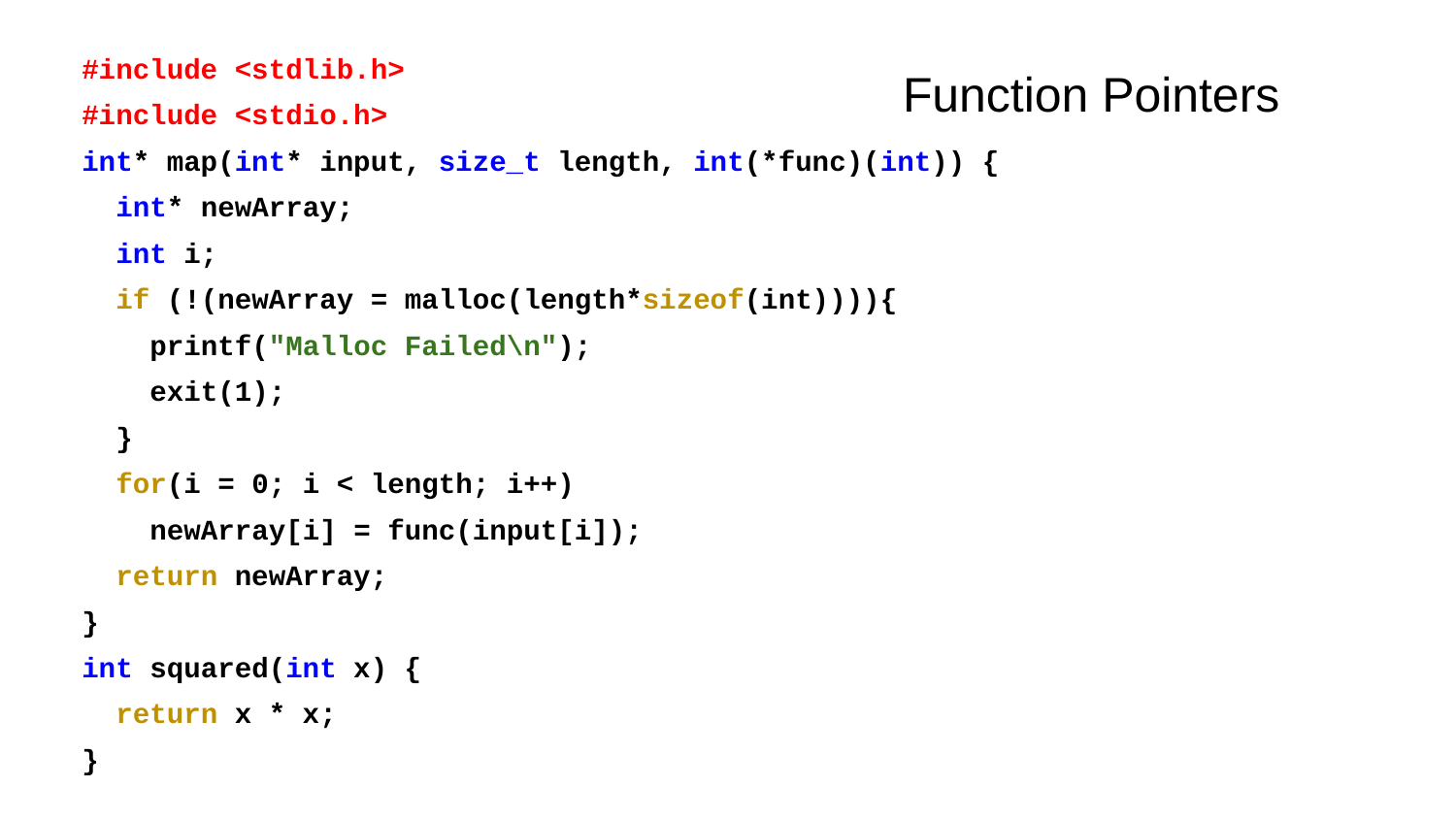

#include <stdlib.h>
#include <stdio.h>
int* map(int* input, size_t length, int(*func)(int)) {
  int* newArray;
  int i;
  if (!(newArray = malloc(length*sizeof(int)))){
    printf("Malloc Failed\n");
    exit(1);
  }
  for(i = 0; i < length; i++)
    newArray[i] = func(input[i]);
  return newArray;
}
int squared(int x) {
  return x * x;
}

Function Pointers